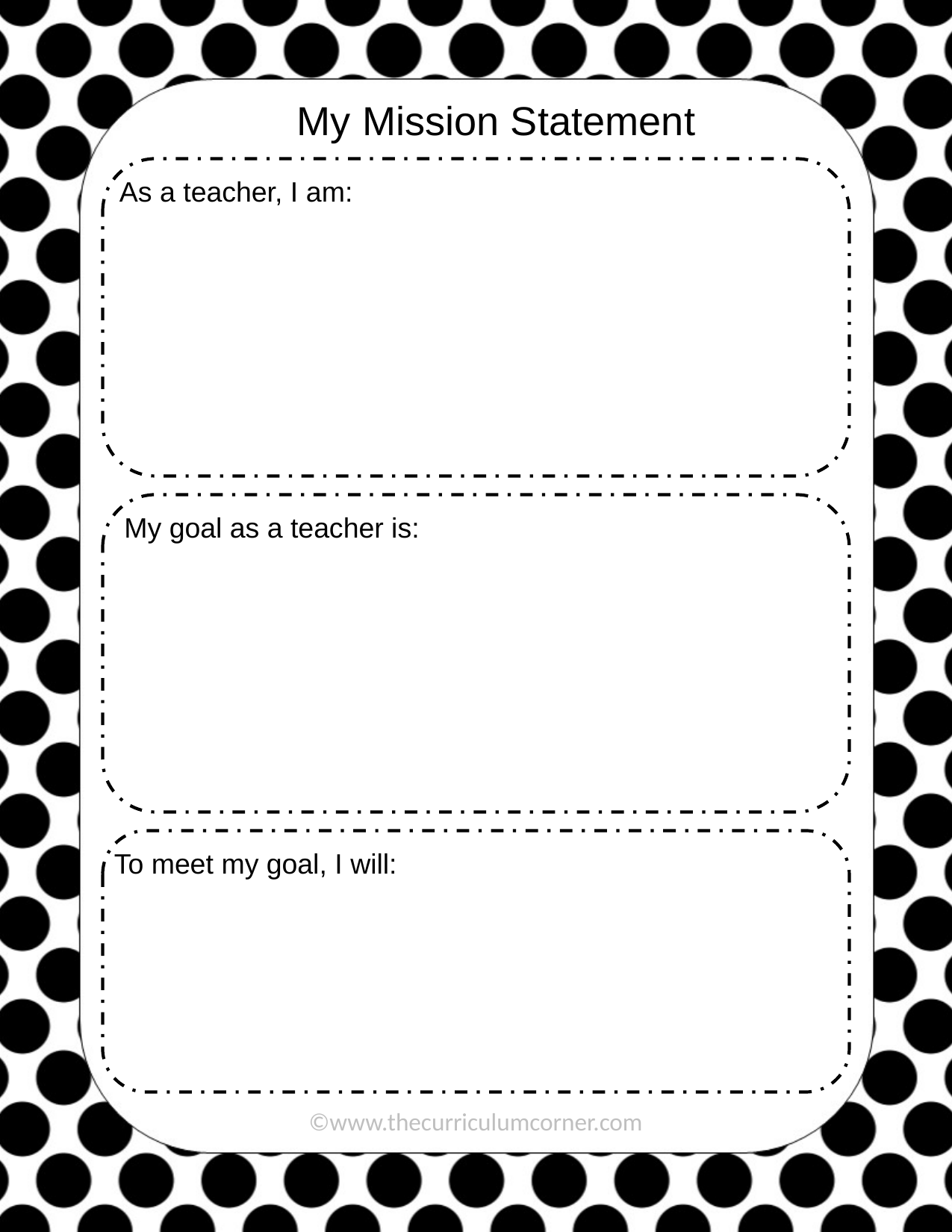

My Mission Statement

As a teacher, I am:

My goal as a teacher is:

To meet my goal, I will:
©www.thecurriculumcorner.com